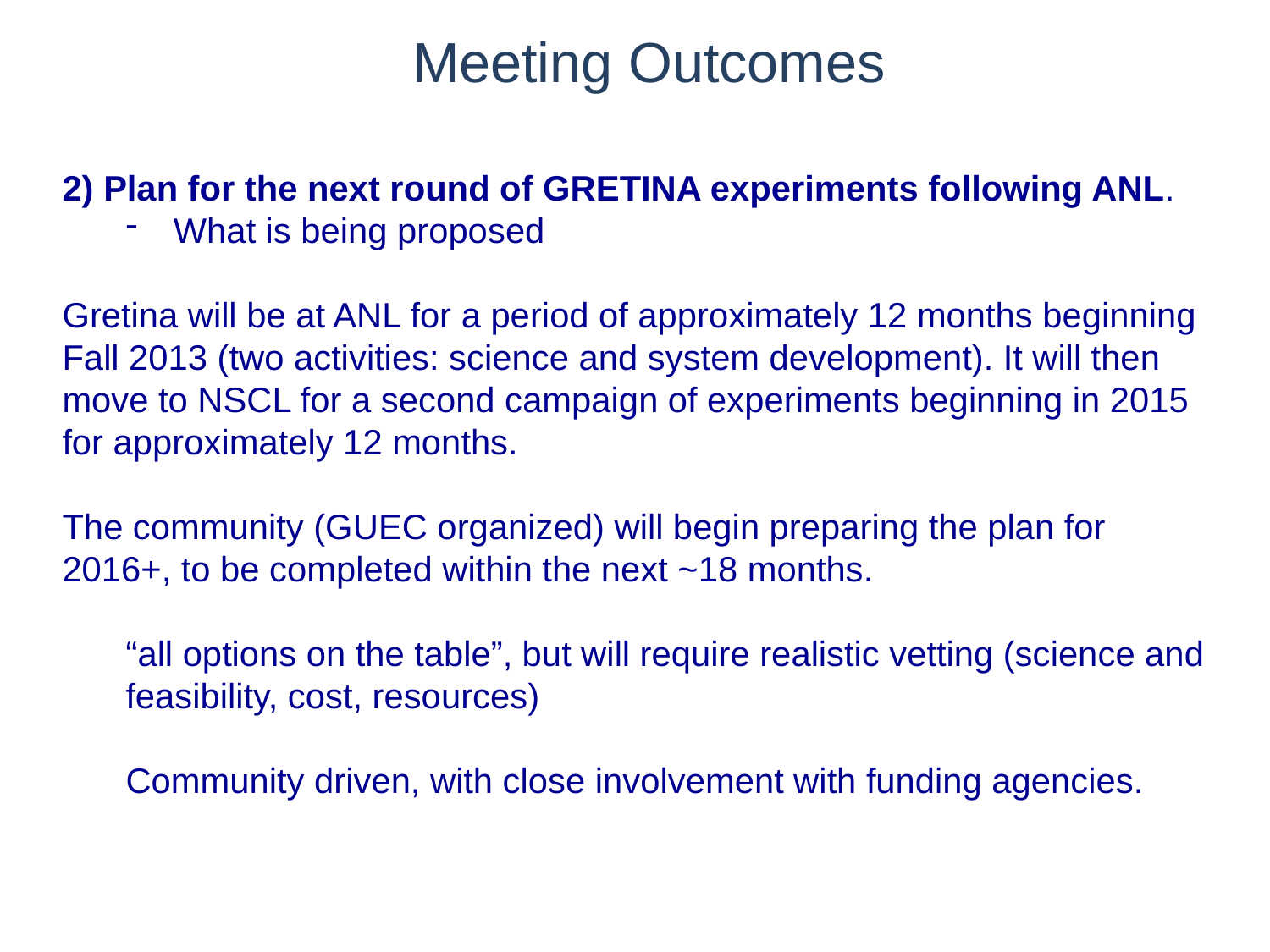

# Meeting Outcomes

2) Plan for the next round of GRETINA experiments following ANL.
What is being proposed

Gretina will be at ANL for a period of approximately 12 months beginning Fall 2013 (two activities: science and system development). It will then move to NSCL for a second campaign of experiments beginning in 2015 for approximately 12 months.

The community (GUEC organized) will begin preparing the plan for 2016+, to be completed within the next ~18 months.

“all options on the table”, but will require realistic vetting (science and feasibility, cost, resources)

Community driven, with close involvement with funding agencies.